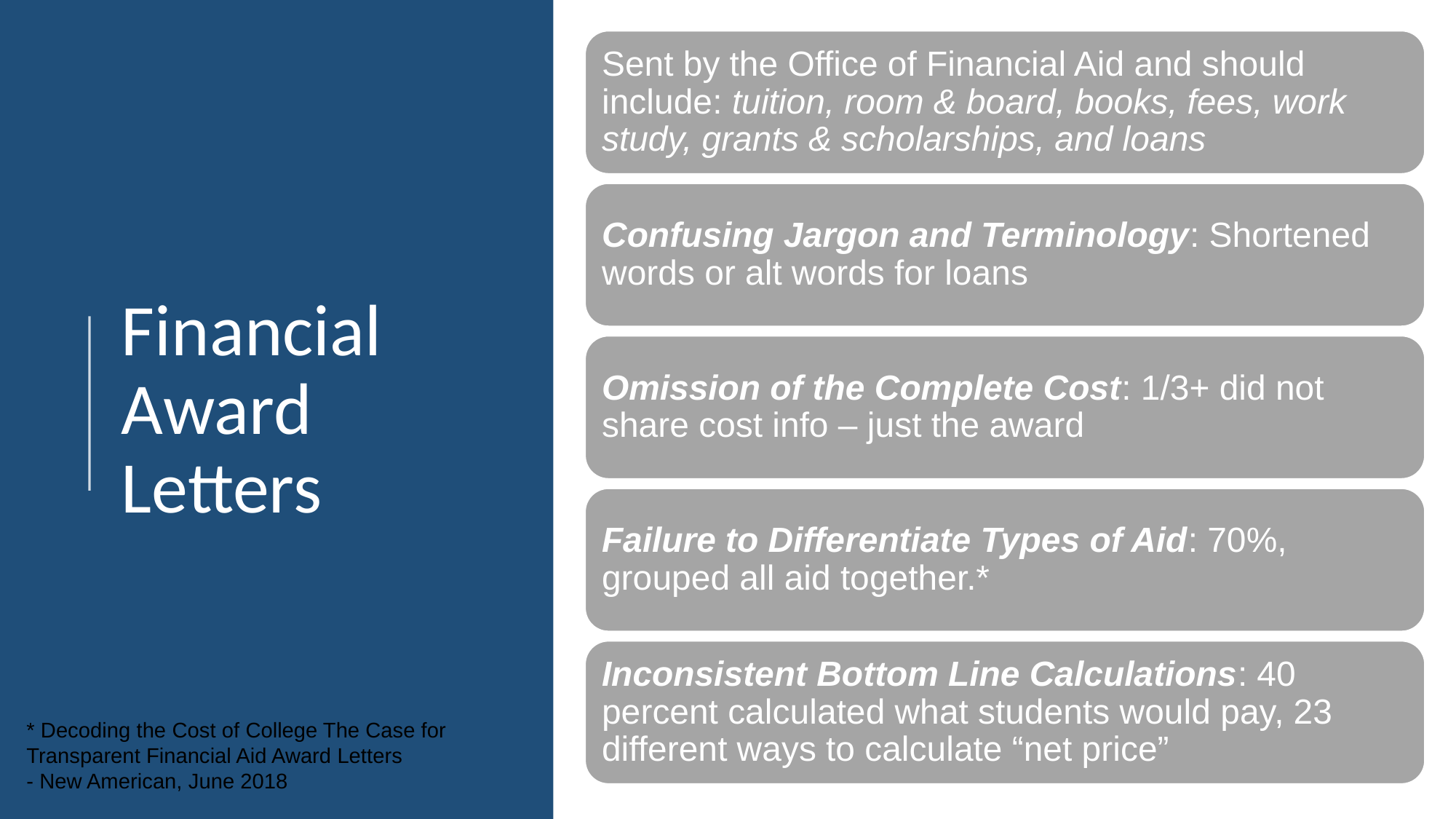

Sent by the Office of Financial Aid and should include: tuition, room & board, books, fees, work study, grants & scholarships, and loans
# Financial Award Letters
Confusing Jargon and Terminology: Shortened words or alt words for loans
Omission of the Complete Cost: 1/3+ did not share cost info – just the award
Failure to Differentiate Types of Aid: 70%, grouped all aid together.*
Inconsistent Bottom Line Calculations: 40 percent calculated what students would pay, 23 different ways to calculate “net price”
* Decoding the Cost of College The Case for Transparent Financial Aid Award Letters
- New American, June 2018